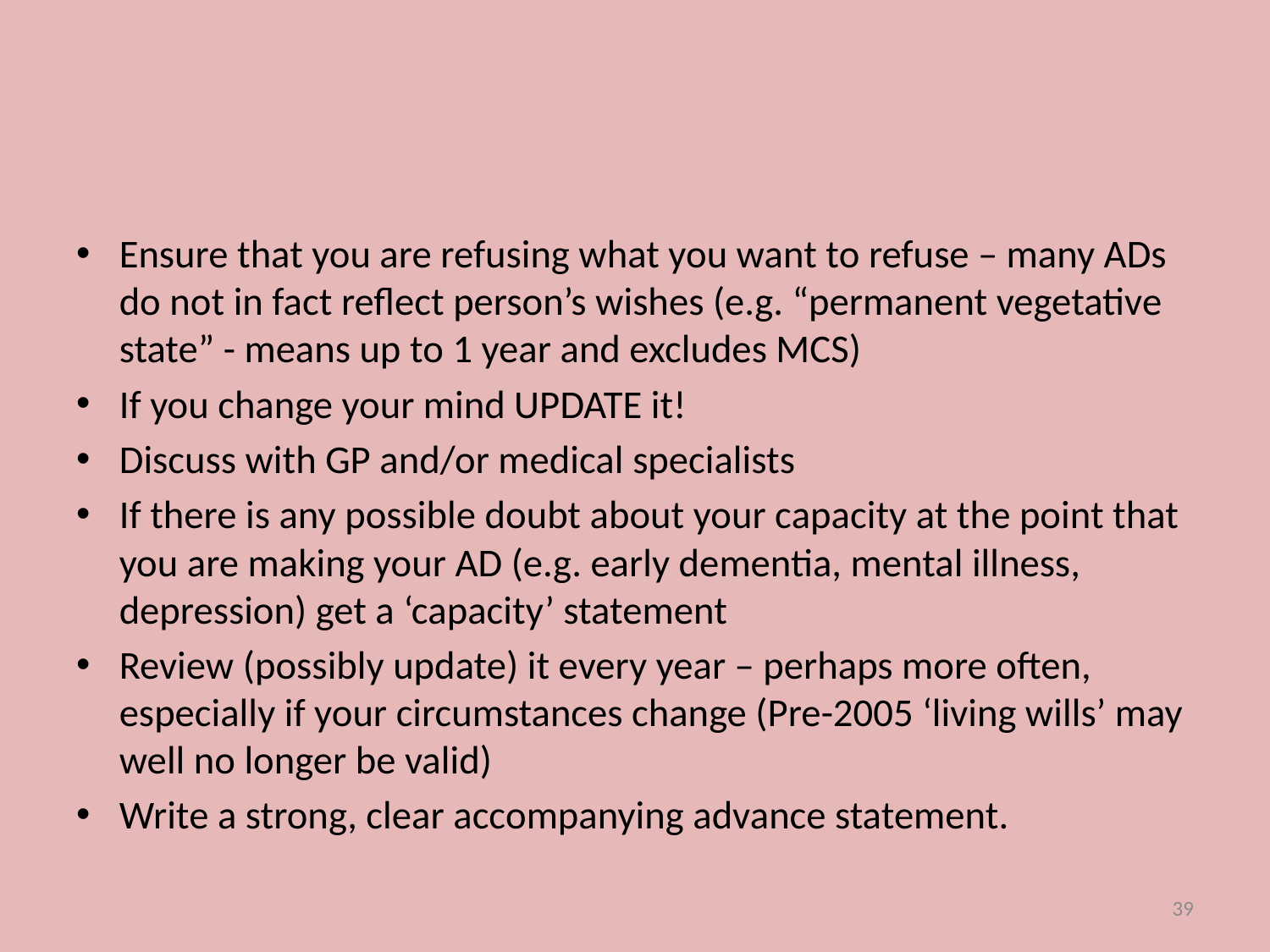

#
Ensure that you are refusing what you want to refuse – many ADs do not in fact reflect person’s wishes (e.g. “permanent vegetative state” - means up to 1 year and excludes MCS)
If you change your mind UPDATE it!
Discuss with GP and/or medical specialists
If there is any possible doubt about your capacity at the point that you are making your AD (e.g. early dementia, mental illness, depression) get a ‘capacity’ statement
Review (possibly update) it every year – perhaps more often, especially if your circumstances change (Pre-2005 ‘living wills’ may well no longer be valid)
Write a strong, clear accompanying advance statement.

39